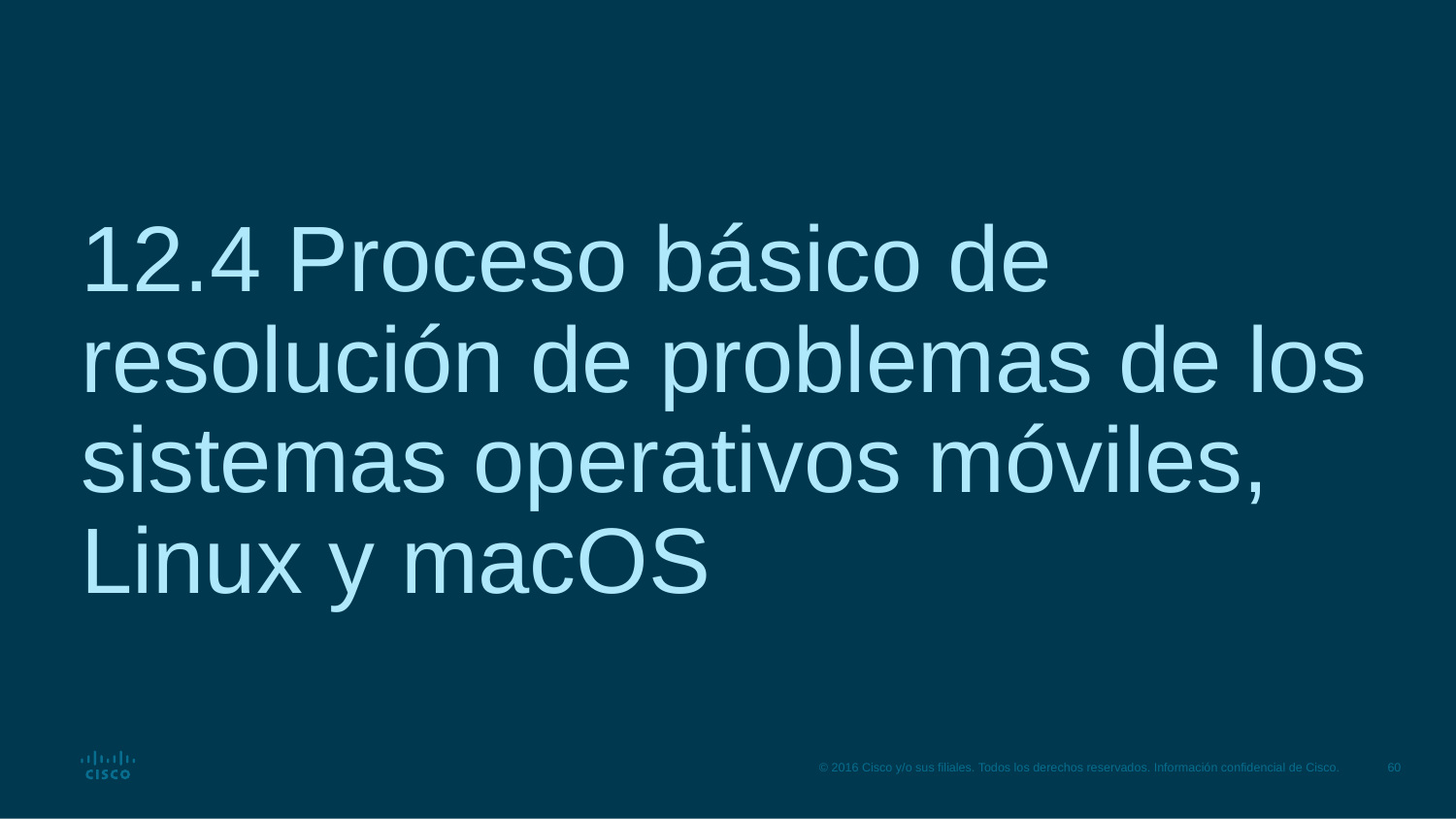

# 12.4 Proceso básico de resolución de problemas de los sistemas operativos móviles, Linux y macOS